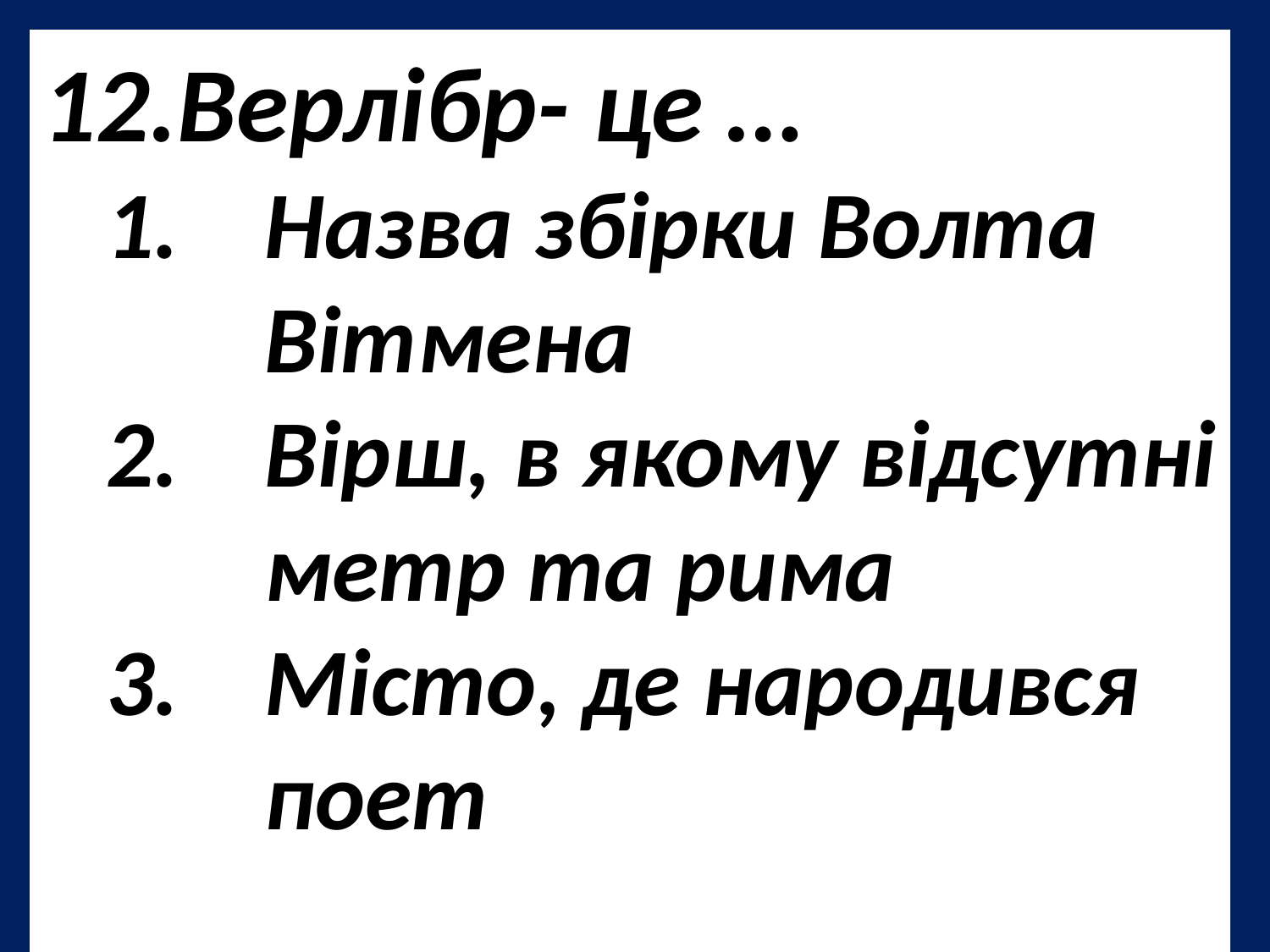

12.Верлібр- це …
Назва збірки Волта Вітмена
Вірш, в якому відсутні метр та рима
Місто, де народився поет